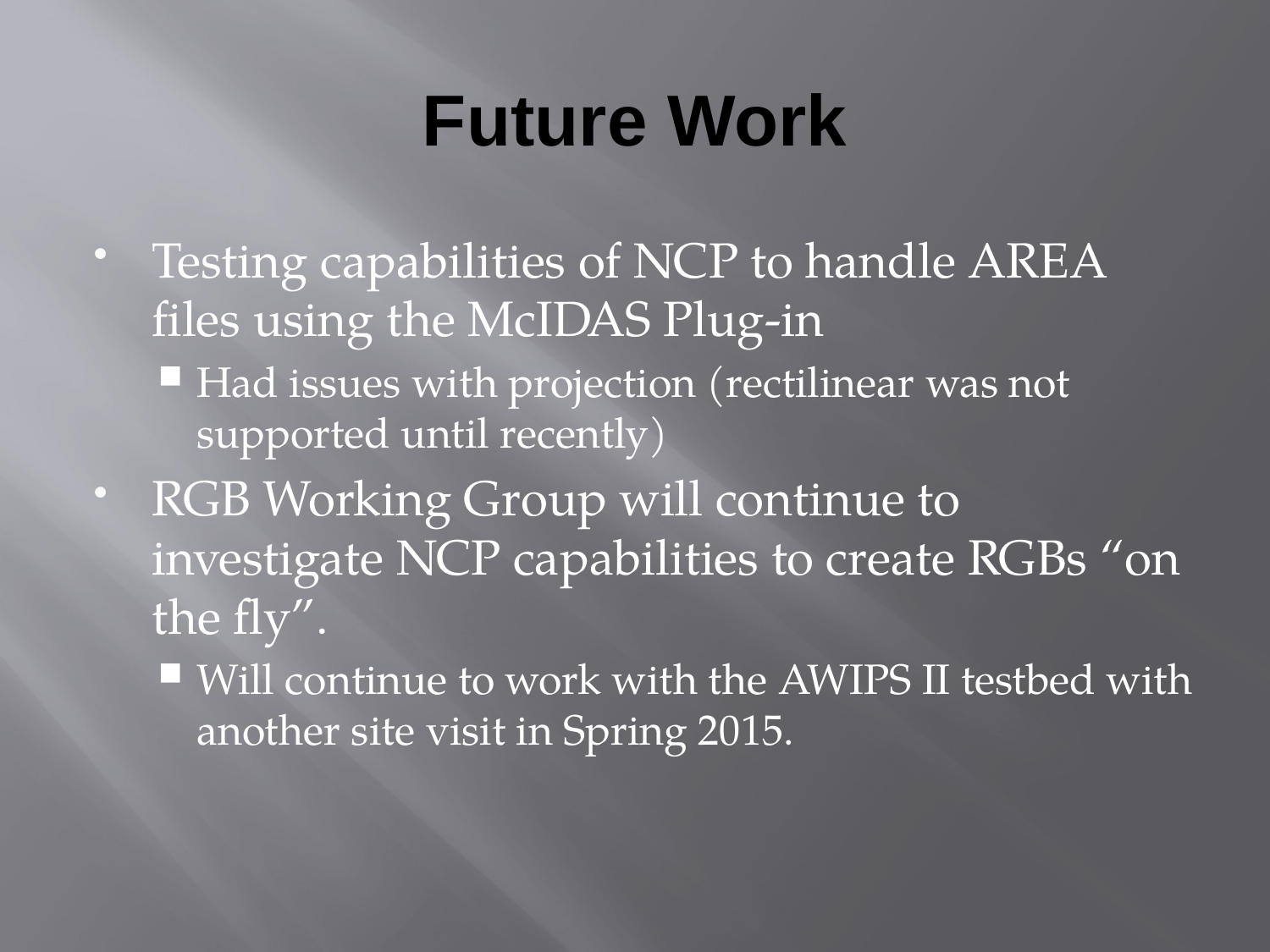

# Future Work
Testing capabilities of NCP to handle AREA files using the McIDAS Plug-in
Had issues with projection (rectilinear was not supported until recently)
RGB Working Group will continue to investigate NCP capabilities to create RGBs “on the fly”.
Will continue to work with the AWIPS II testbed with another site visit in Spring 2015.